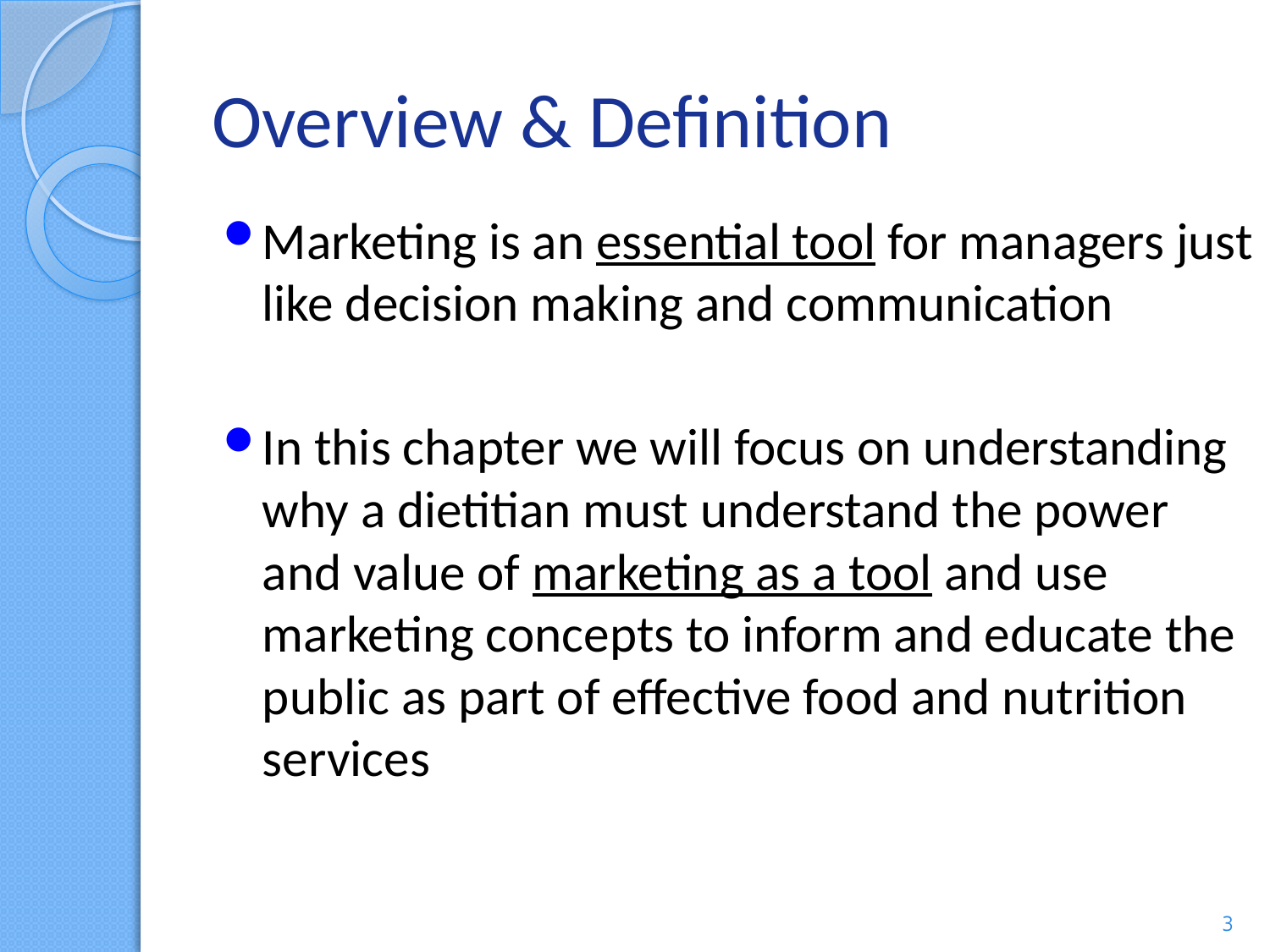

# Overview & Definition
Marketing is an essential tool for managers just like decision making and communication

In this chapter we will focus on understanding why a dietitian must understand the power and value of marketing as a tool and use marketing concepts to inform and educate the public as part of effective food and nutrition services
3